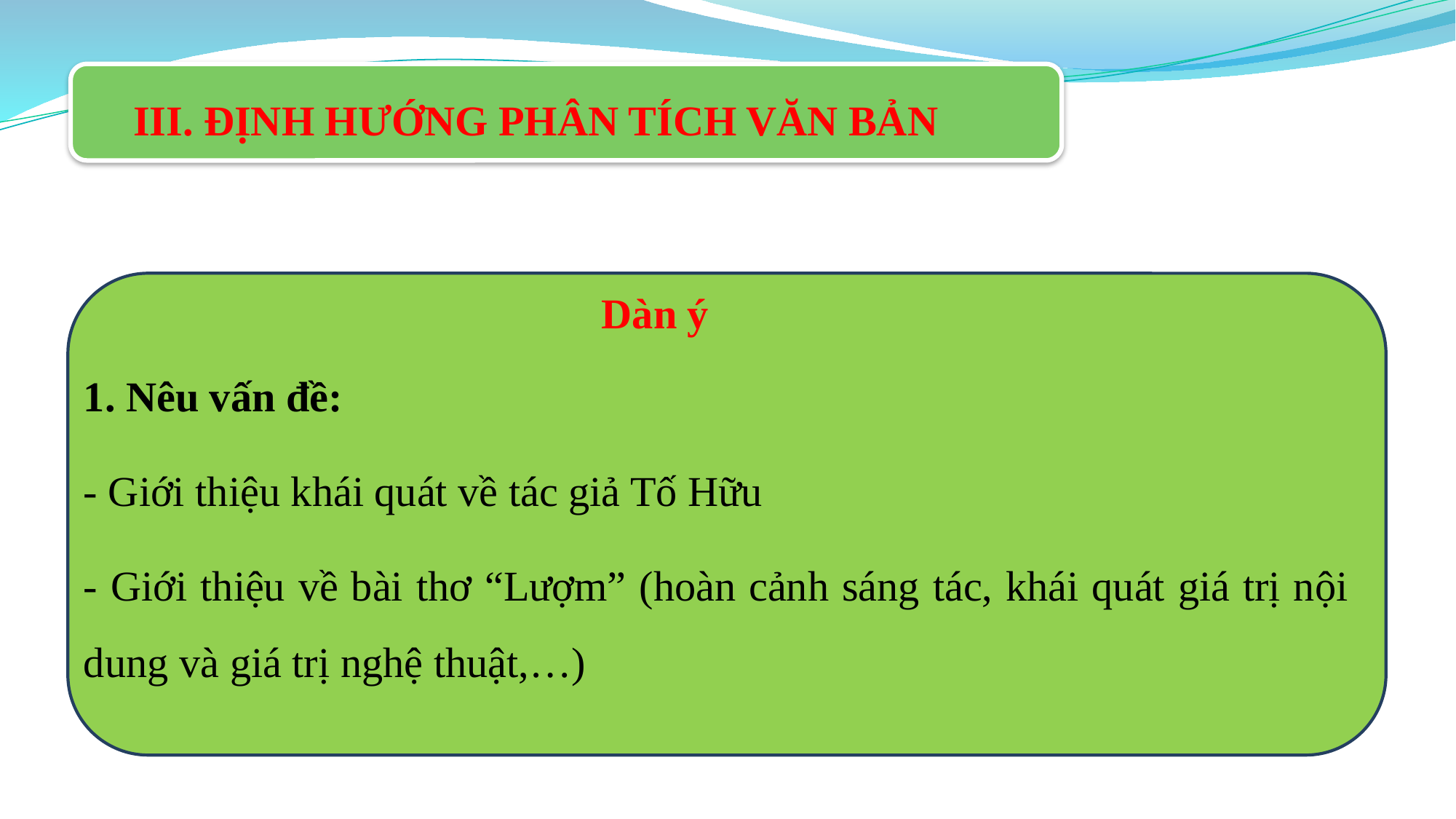

III. ĐỊNH HƯỚNG PHÂN TÍCH VĂN BẢN

 Dàn ý
1. Nêu vấn đề:
- Giới thiệu khái quát về tác giả Tố Hữu
- Giới thiệu về bài thơ “Lượm” (hoàn cảnh sáng tác, khái quát giá trị nội dung và giá trị nghệ thuật,…)